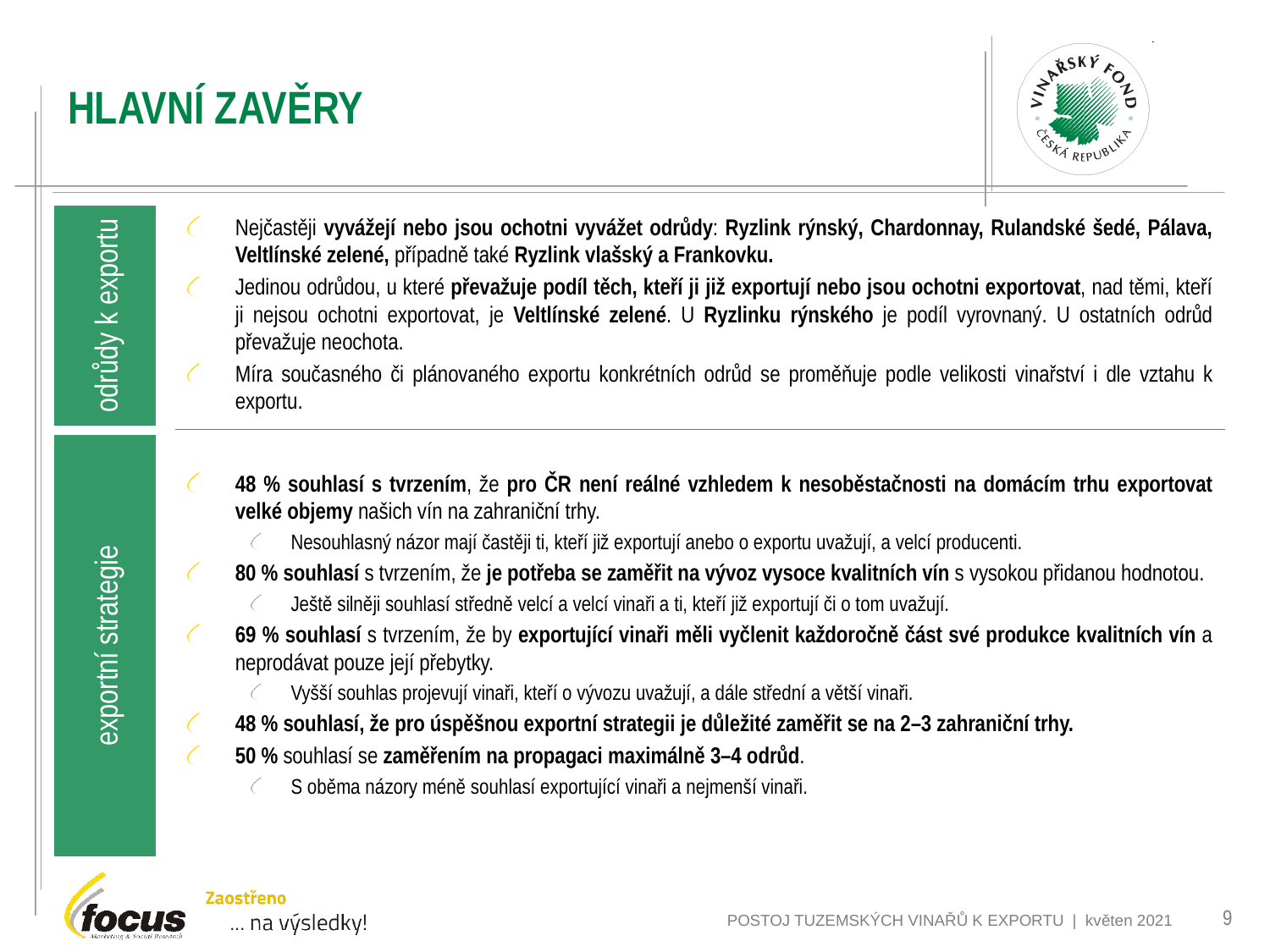

# HLAVNÍ ZAVĚRY
odrůdy k exportu
Nejčastěji vyvážejí nebo jsou ochotni vyvážet odrůdy: Ryzlink rýnský, Chardonnay, Rulandské šedé, Pálava, Veltlínské zelené, případně také Ryzlink vlašský a Frankovku.
Jedinou odrůdou, u které převažuje podíl těch, kteří ji již exportují nebo jsou ochotni exportovat, nad těmi, kteří ji nejsou ochotni exportovat, je Veltlínské zelené. U Ryzlinku rýnského je podíl vyrovnaný. U ostatních odrůd převažuje neochota.
Míra současného či plánovaného exportu konkrétních odrůd se proměňuje podle velikosti vinařství i dle vztahu k exportu.

48 % souhlasí s tvrzením, že pro ČR není reálné vzhledem k nesoběstačnosti na domácím trhu exportovat velké objemy našich vín na zahraniční trhy.
Nesouhlasný názor mají častěji ti, kteří již exportují anebo o exportu uvažují, a velcí producenti.
80 % souhlasí s tvrzením, že je potřeba se zaměřit na vývoz vysoce kvalitních vín s vysokou přidanou hodnotou.
Ještě silněji souhlasí středně velcí a velcí vinaři a ti, kteří již exportují či o tom uvažují.
69 % souhlasí s tvrzením, že by exportující vinaři měli vyčlenit každoročně část své produkce kvalitních vín a neprodávat pouze její přebytky.
Vyšší souhlas projevují vinaři, kteří o vývozu uvažují, a dále střední a větší vinaři.
48 % souhlasí, že pro úspěšnou exportní strategii je důležité zaměřit se na 2–3 zahraniční trhy.
50 % souhlasí se zaměřením na propagaci maximálně 3–4 odrůd.
S oběma názory méně souhlasí exportující vinaři a nejmenší vinaři.

exportní strategie